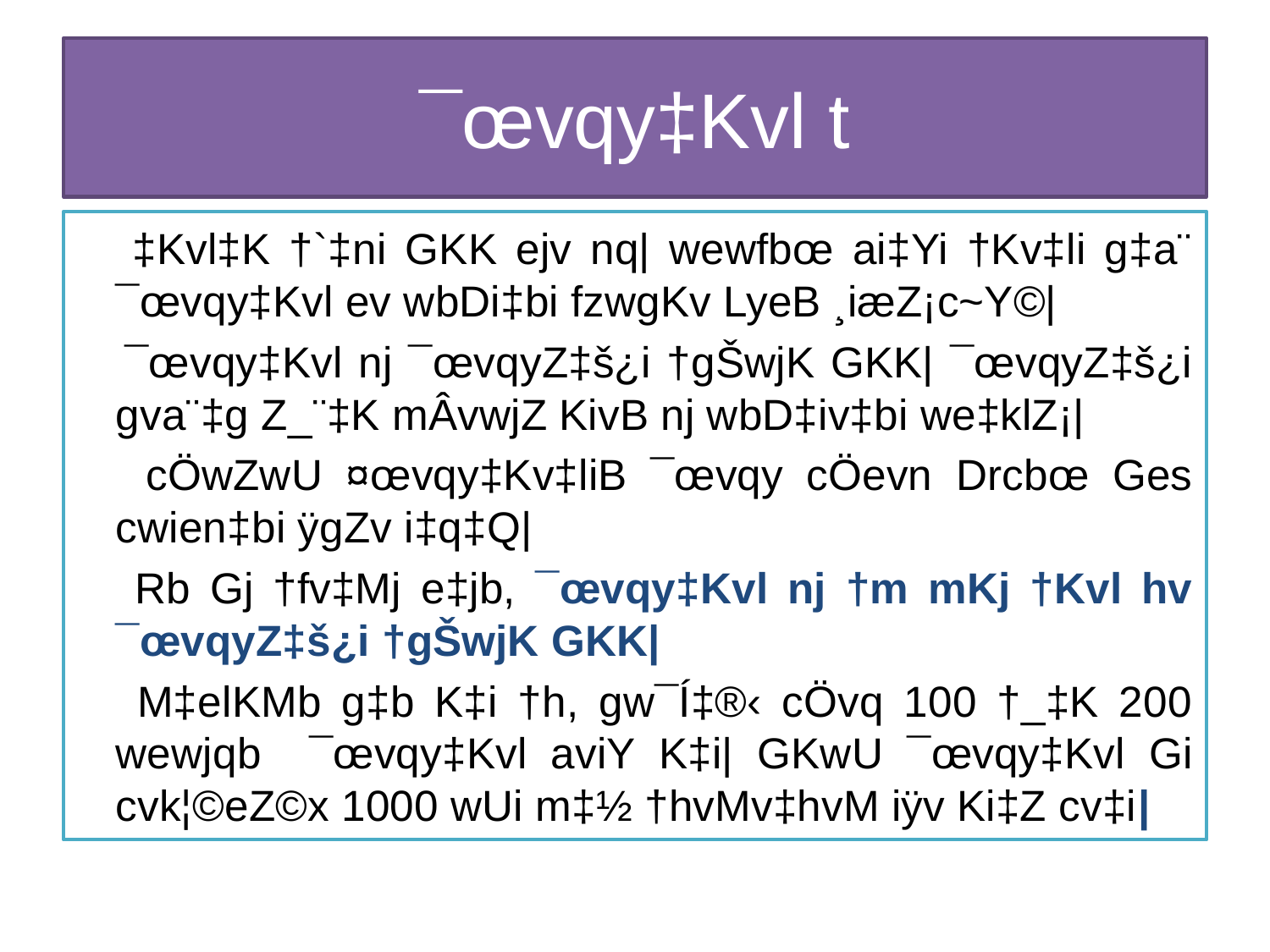

# ¯œvqy‡Kvl t
   ‡Kvl‡K †`‡ni GKK ejv nq| wewfbœ ai‡Yi †Kv‡li g‡a¨ ¯œvqy‡Kvl ev wbDi‡bi fzwgKv LyeB ¸iæZ¡c~Y©|
   ¯œvqy‡Kvl nj ¯œvqyZ‡š¿i †gŠwjK GKK| ¯œvqyZ‡š¿i gva¨‡g Z_¨‡K mÂvwjZ KivB nj wbD‡iv‡bi we‡klZ¡|
   cÖwZwU ¤œvqy‡Kv‡liB ¯œvqy cÖevn Drcbœ Ges cwien‡bi ÿgZv i‡q‡Q|
   Rb Gj †fv‡Mj e‡jb, ¯œvqy‡Kvl nj †m mKj †Kvl hv ¯œvqyZ‡š¿i †gŠwjK GKK|
   M‡elKMb g‡b K‡i †h, gw¯Í‡®‹ cÖvq 100 †_‡K 200 wewjqb  ¯œvqy‡Kvl aviY K‡i| GKwU ¯œvqy‡Kvl Gi cvk¦©eZ©x 1000 wUi m‡½ †hvMv‡hvM iÿv Ki‡Z cv‡i|